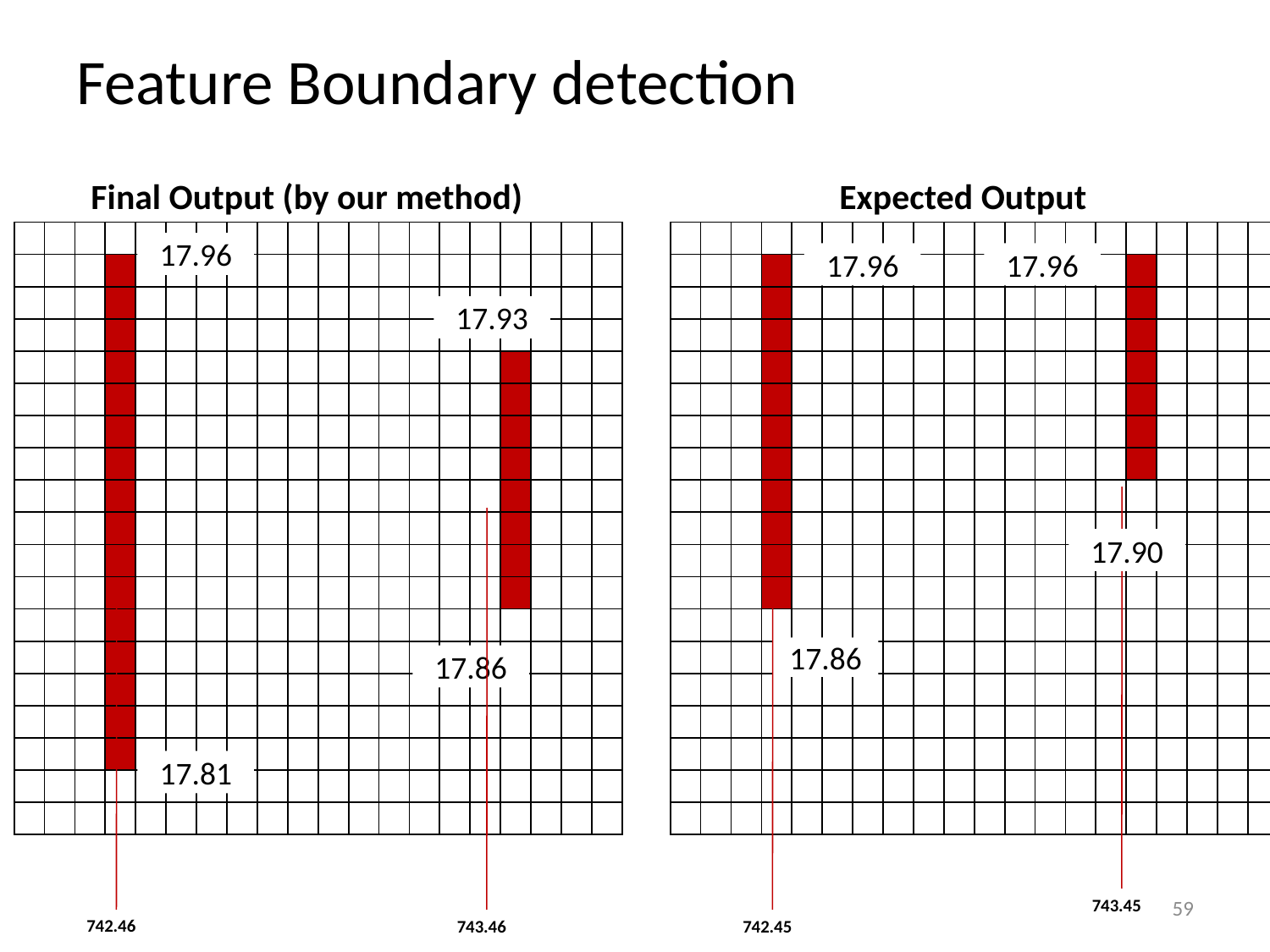

# Feature Boundary detection
Final Output (by our method)
Expected Output
|  |  |  |  |  |  |  |  |  |  |  |  |  |  |  |  |  |  |  |  |
| --- | --- | --- | --- | --- | --- | --- | --- | --- | --- | --- | --- | --- | --- | --- | --- | --- | --- | --- | --- |
|  |  |  |  |  |  |  |  |  |  |  |  |  |  |  |  |  |  |  |  |
|  |  |  |  |  |  |  |  |  |  |  |  |  |  |  |  |  |  |  |  |
|  |  |  |  |  |  |  |  |  |  |  |  |  |  |  |  |  |  |  |  |
|  |  |  |  |  |  |  |  |  |  |  |  |  |  |  |  |  |  |  |  |
|  |  |  |  |  |  |  |  |  |  |  |  |  |  |  |  |  |  |  |  |
|  |  |  |  |  |  |  |  |  |  |  |  |  |  |  |  |  |  |  |  |
|  |  |  |  |  |  |  |  |  |  |  |  |  |  |  |  |  |  |  |  |
|  |  |  |  |  |  |  |  |  |  |  |  |  |  |  |  |  |  |  |  |
|  |  |  |  |  |  |  |  |  |  |  |  |  |  |  |  |  |  |  |  |
|  |  |  |  |  |  |  |  |  |  |  |  |  |  |  |  |  |  |  |  |
|  |  |  |  |  |  |  |  |  |  |  |  |  |  |  |  |  |  |  |  |
|  |  |  |  |  |  |  |  |  |  |  |  |  |  |  |  |  |  |  |  |
|  |  |  |  |  |  |  |  |  |  |  |  |  |  |  |  |  |  |  |  |
|  |  |  |  |  |  |  |  |  |  |  |  |  |  |  |  |  |  |  |  |
|  |  |  |  |  |  |  |  |  |  |  |  |  |  |  |  |  |  |  |  |
|  |  |  |  |  |  |  |  |  |  |  |  |  |  |  |  |  |  |  |  |
|  |  |  |  |  |  |  |  |  |  |  |  |  |  |  |  |  |  |  |  |
|  |  |  |  |  |  |  |  |  |  |  |  |  |  |  |  |  |  |  |  |
|  |  |  |  |  |  |  |  |  |  |  |  |  |  |  |  |  |  |  |  |
| --- | --- | --- | --- | --- | --- | --- | --- | --- | --- | --- | --- | --- | --- | --- | --- | --- | --- | --- | --- |
|  |  |  |  |  |  |  |  |  |  |  |  |  |  |  |  |  |  |  |  |
|  |  |  |  |  |  |  |  |  |  |  |  |  |  |  |  |  |  |  |  |
|  |  |  |  |  |  |  |  |  |  |  |  |  |  |  |  |  |  |  |  |
|  |  |  |  |  |  |  |  |  |  |  |  |  |  |  |  |  |  |  |  |
|  |  |  |  |  |  |  |  |  |  |  |  |  |  |  |  |  |  |  |  |
|  |  |  |  |  |  |  |  |  |  |  |  |  |  |  |  |  |  |  |  |
|  |  |  |  |  |  |  |  |  |  |  |  |  |  |  |  |  |  |  |  |
|  |  |  |  |  |  |  |  |  |  |  |  |  |  |  |  |  |  |  |  |
|  |  |  |  |  |  |  |  |  |  |  |  |  |  |  |  |  |  |  |  |
|  |  |  |  |  |  |  |  |  |  |  |  |  |  |  |  |  |  |  |  |
|  |  |  |  |  |  |  |  |  |  |  |  |  |  |  |  |  |  |  |  |
|  |  |  |  |  |  |  |  |  |  |  |  |  |  |  |  |  |  |  |  |
|  |  |  |  |  |  |  |  |  |  |  |  |  |  |  |  |  |  |  |  |
|  |  |  |  |  |  |  |  |  |  |  |  |  |  |  |  |  |  |  |  |
|  |  |  |  |  |  |  |  |  |  |  |  |  |  |  |  |  |  |  |  |
|  |  |  |  |  |  |  |  |  |  |  |  |  |  |  |  |  |  |  |  |
|  |  |  |  |  |  |  |  |  |  |  |  |  |  |  |  |  |  |  |  |
|  |  |  |  |  |  |  |  |  |  |  |  |  |  |  |  |  |  |  |  |
17.96
17.96
17.96
17.93
17.90
17.86
17.86
17.81
59
743.45
742.46
743.46
742.45